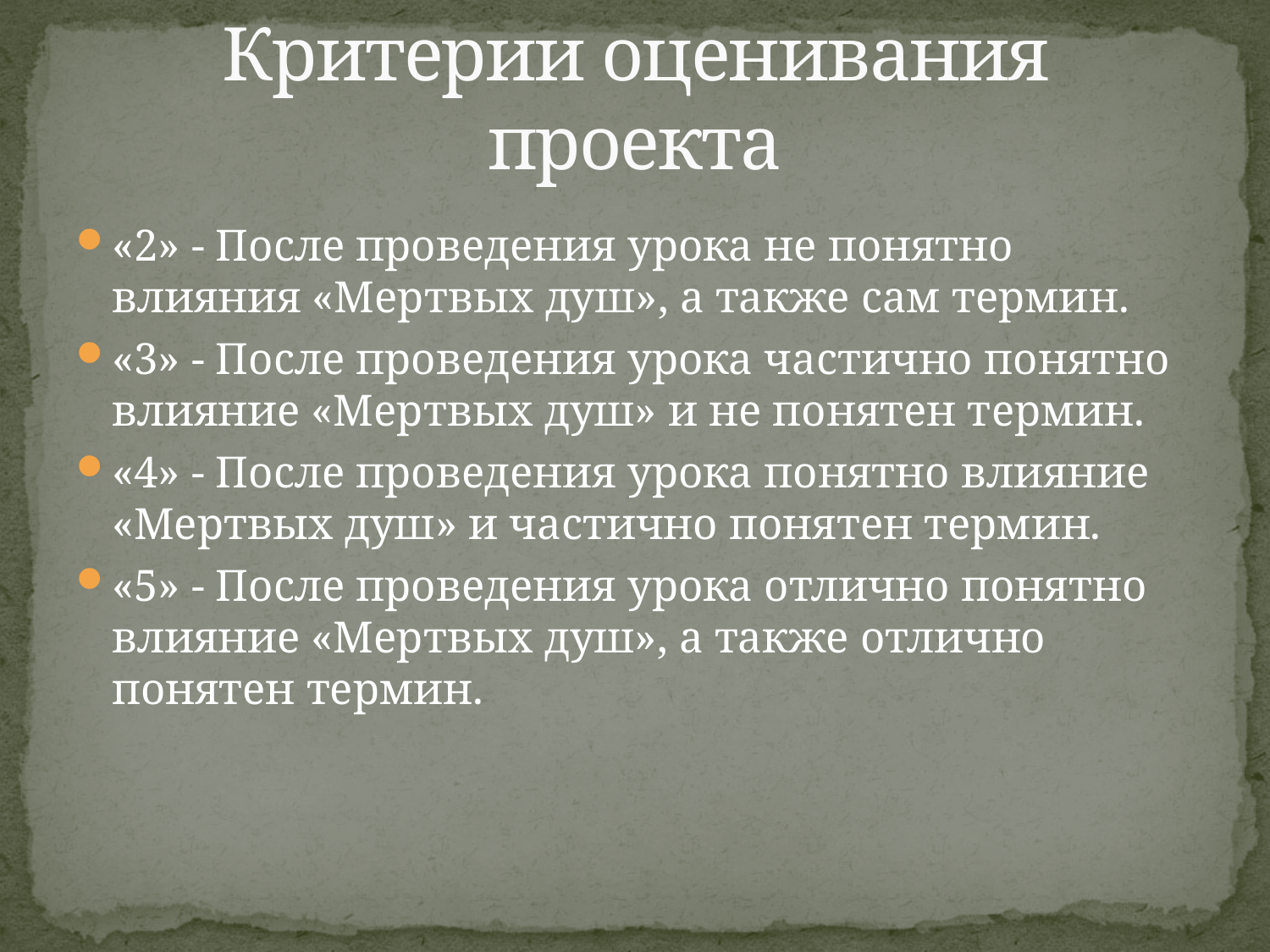

# Критерии оценивания проекта
«2» - После проведения урока не понятно влияния «Мертвых душ», а также сам термин.
«3» - После проведения урока частично понятно влияние «Мертвых душ» и не понятен термин.
«4» - После проведения урока понятно влияние «Мертвых душ» и частично понятен термин.
«5» - После проведения урока отлично понятно влияние «Мертвых душ», а также отлично понятен термин.